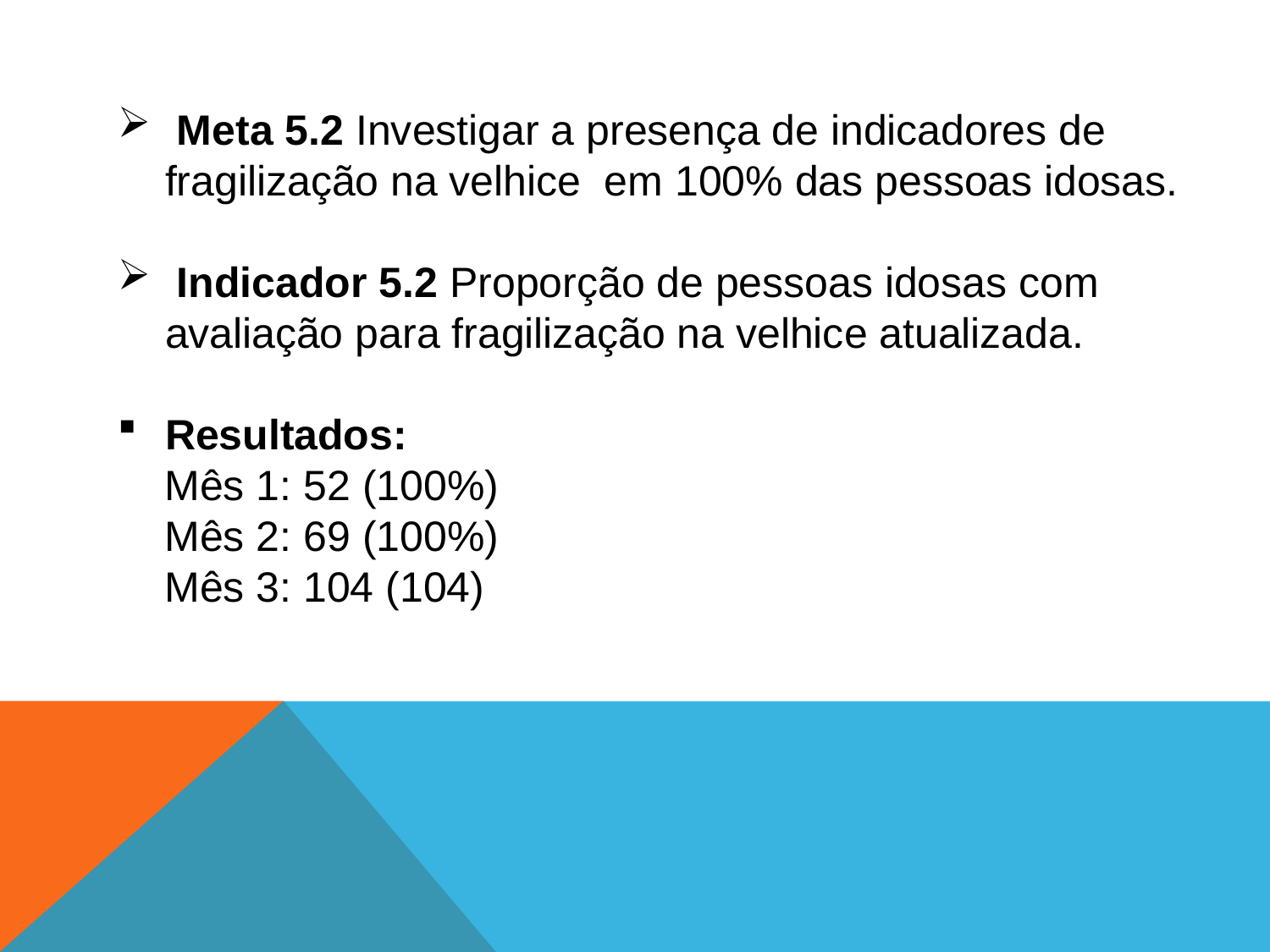

Meta 5.2 Investigar a presença de indicadores de fragilização na velhice  em 100% das pessoas idosas.

 Indicador 5.2 Proporção de pessoas idosas com avaliação para fragilização na velhice atualizada.

Resultados:
    Mês 1: 52 (100%)
    Mês 2: 69 (100%)
    Mês 3: 104 (104)